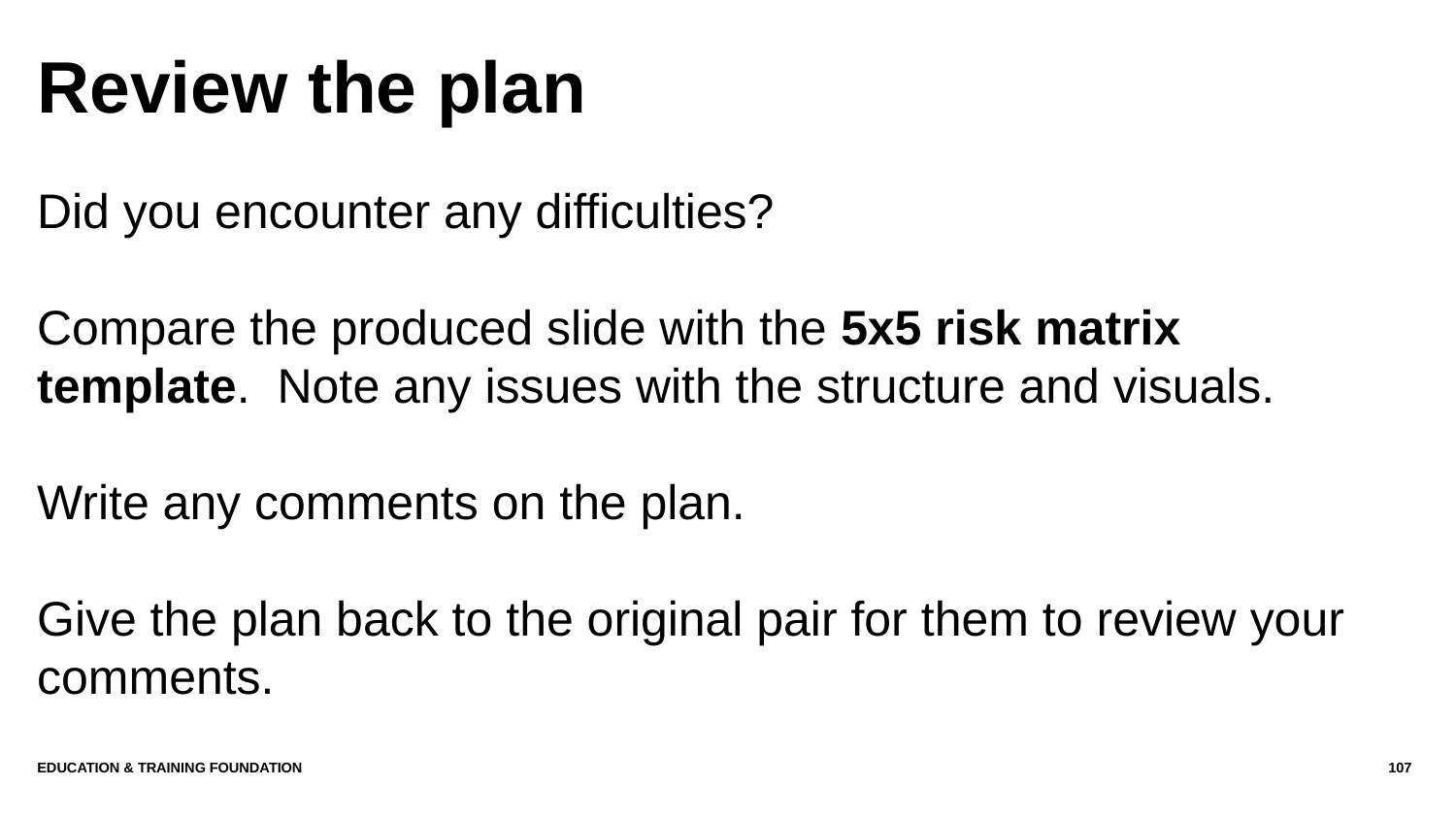

# Review the plan
Did you encounter any difficulties?

Compare the produced slide with the 5x5 risk matrix template.  Note any issues with the structure and visuals.

Write any comments on the plan.

Give the plan back to the original pair for them to review your comments.
Education & Training Foundation
107